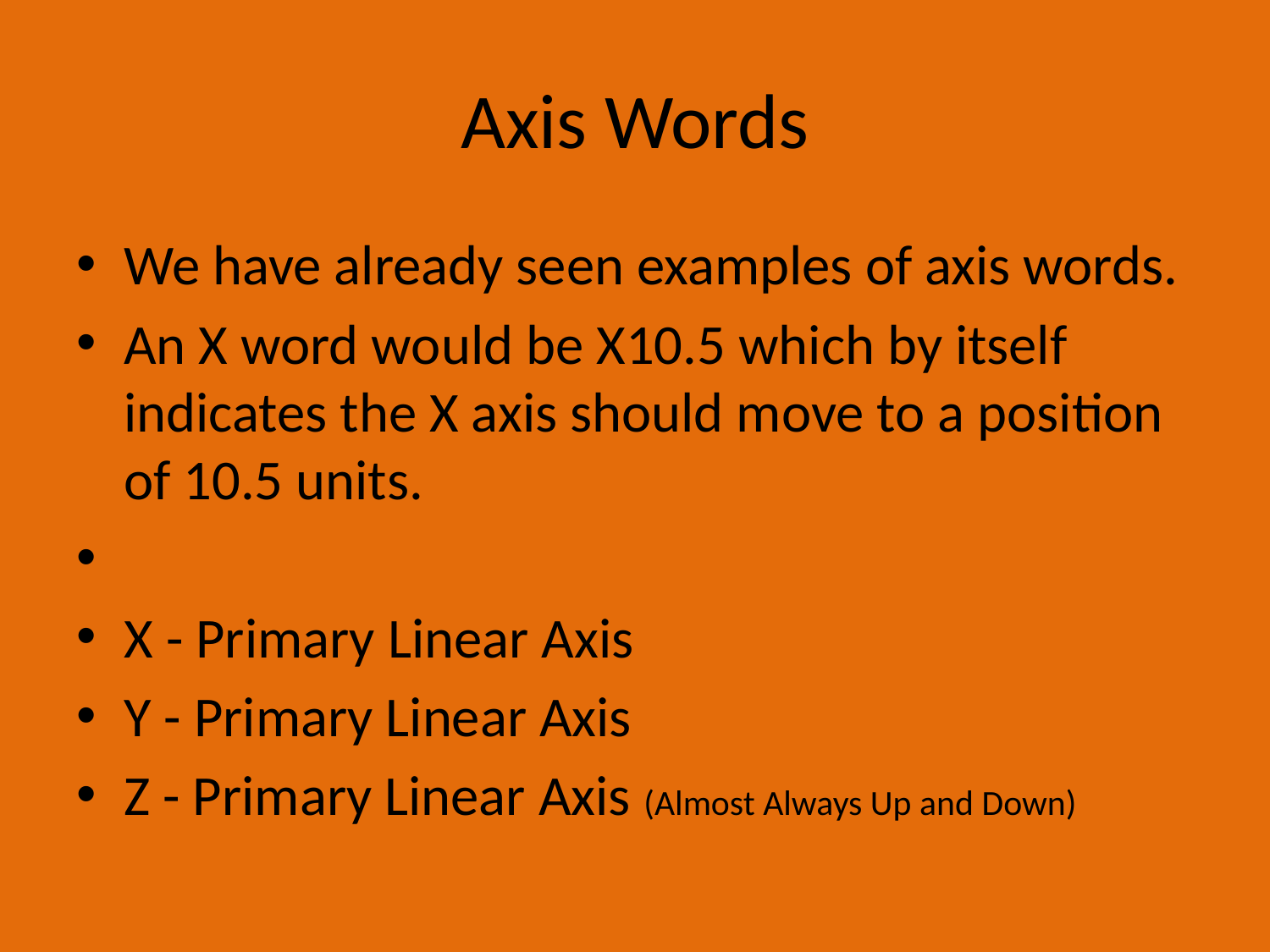

# Axis Words
We have already seen examples of axis words.
An X word would be X10.5 which by itself indicates the X axis should move to a position of 10.5 units.

X - Primary Linear Axis
Y - Primary Linear Axis
Z - Primary Linear Axis (Almost Always Up and Down)